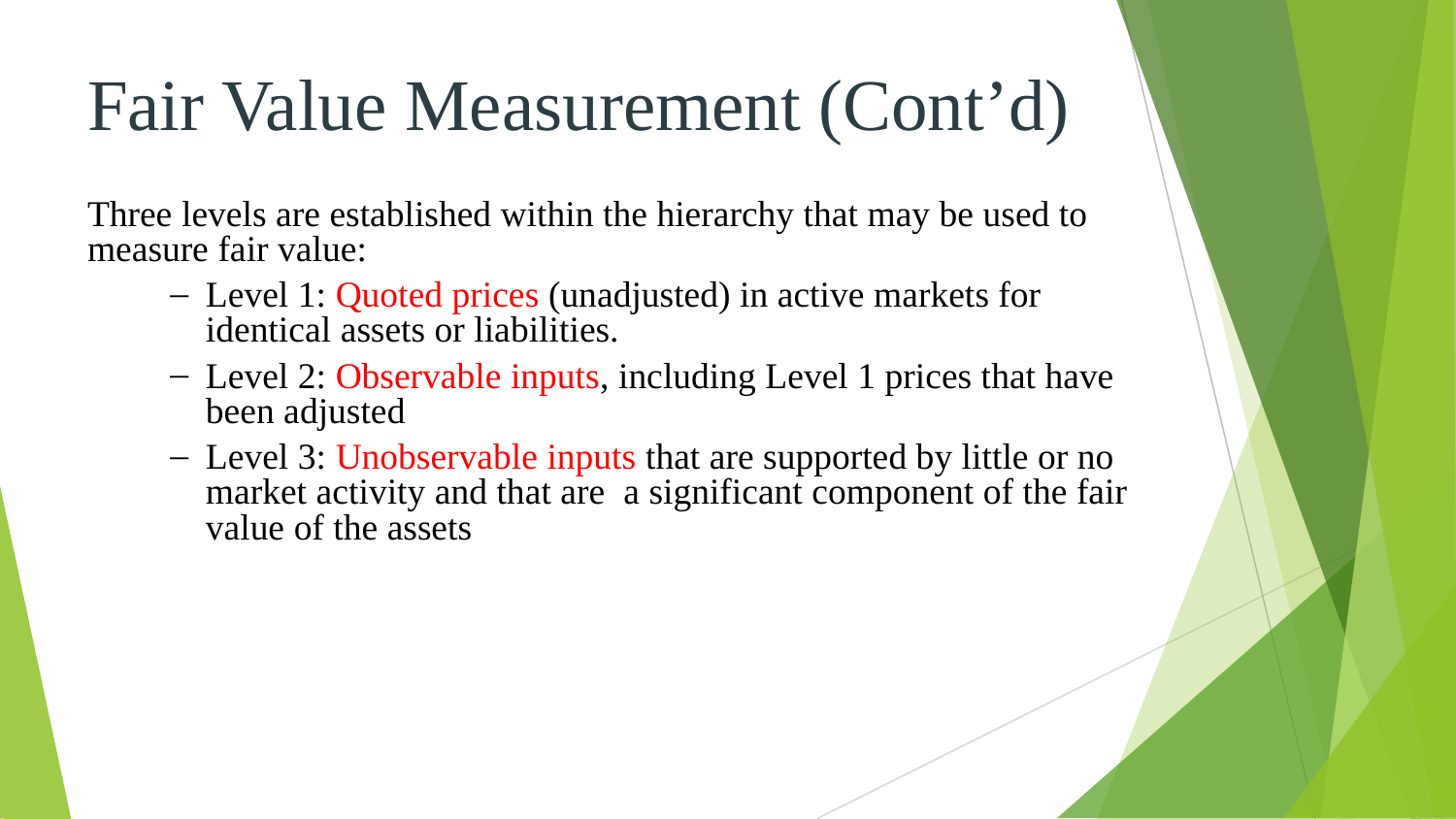

# Fair Value Measurement (Cont’d)
Three levels are established within the hierarchy that may be used to measure fair value:
Level 1: Quoted prices (unadjusted) in active markets for identical assets or liabilities.
Level 2: Observable inputs, including Level 1 prices that have been adjusted
Level 3: Unobservable inputs that are supported by little or no market activity and that are  a significant component of the fair value of the assets